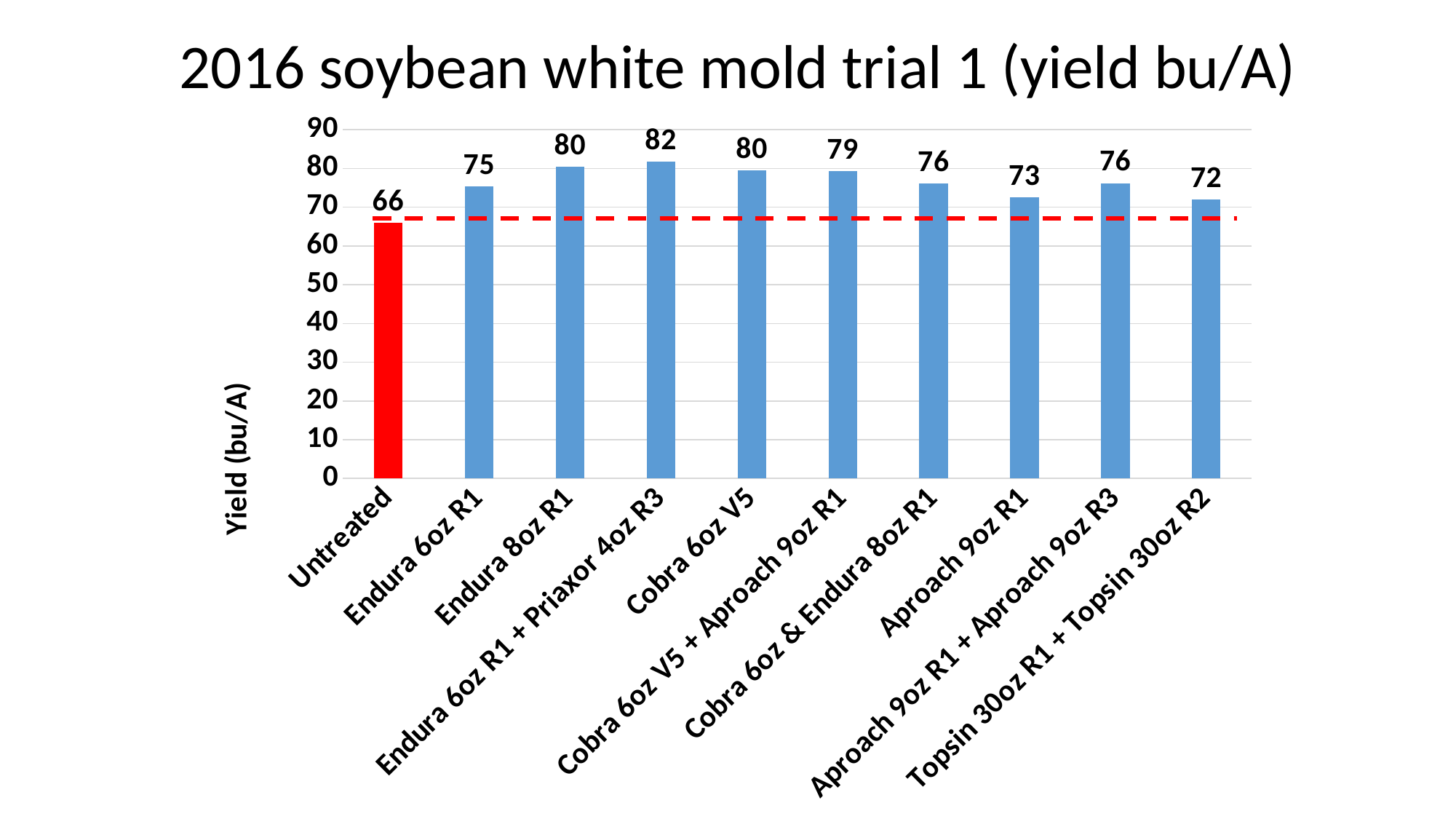

# 2016 soybean white mold trial 1 (yield bu/A)

### Chart

| Category |  |
|---|---|
| Untreated | 65.93625917326474 |
| Endura 6oz R1 | 75.3222067379344 |
| Endura 8oz R1 | 80.39074219575618 |
| Endura 6oz R1 + Priaxor 4oz R3 | 81.77324357956327 |
| Cobra 6oz V5 | 79.53144638449635 |
| Cobra 6oz V5 + Aproach 9oz R1 | 79.2553520306108 |
| Cobra 6oz & Endura 8oz R1 | 76.06749131793624 |
| Aproach 9oz R1 | 72.5803135364612 |
| Aproach 9oz R1 + Aproach 9oz R3 | 76.16956403436926 |
| Topsin 30oz R1 + Topsin 30oz R2 | 71.96374484537877 |